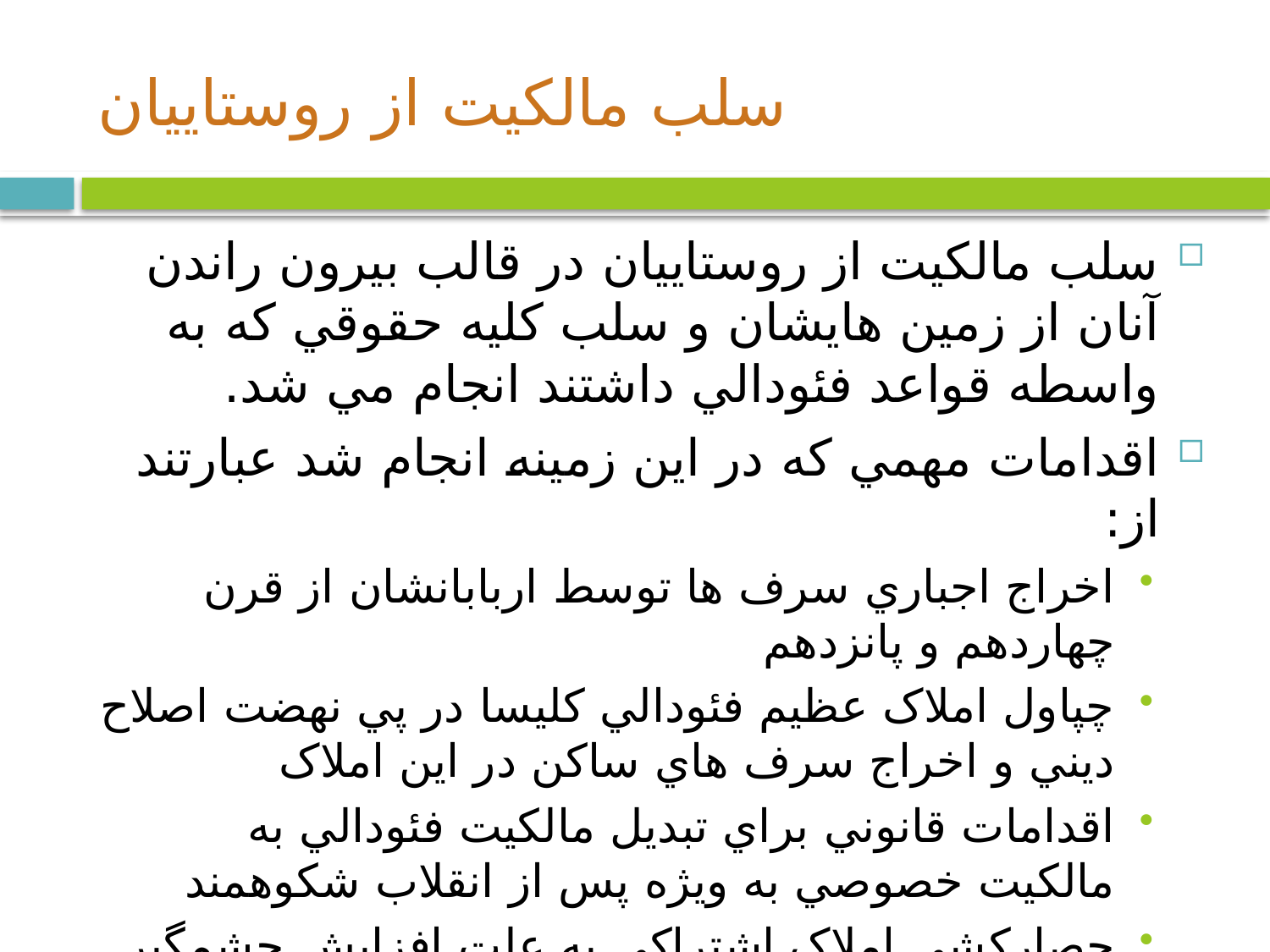

# سلب مالکيت از روستاييان
سلب مالکيت از روستاييان در قالب بيرون راندن آنان از زمين هايشان و سلب کليه حقوقي که به واسطه قواعد فئودالي داشتند انجام مي شد.
اقدامات مهمي که در اين زمينه انجام شد عبارتند از:
اخراج اجباري سرف ها توسط اربابانشان از قرن چهاردهم و پانزدهم
چپاول املاک عظيم فئودالي کليسا در پي نهضت اصلاح ديني و اخراج سرف هاي ساکن در اين املاک
اقدامات قانوني براي تبديل مالکيت فئودالي به مالکيت خصوصي به ويژه پس از انقلاب شکوهمند
حصارکشي املاک اشتراکي به علت افزايش چشمگير قيمت پشم
در همين دوران بود که اقتصاد اروپا پديده اي به نام مزرعه دار سرمايه دار را نيز تجربه کرد.